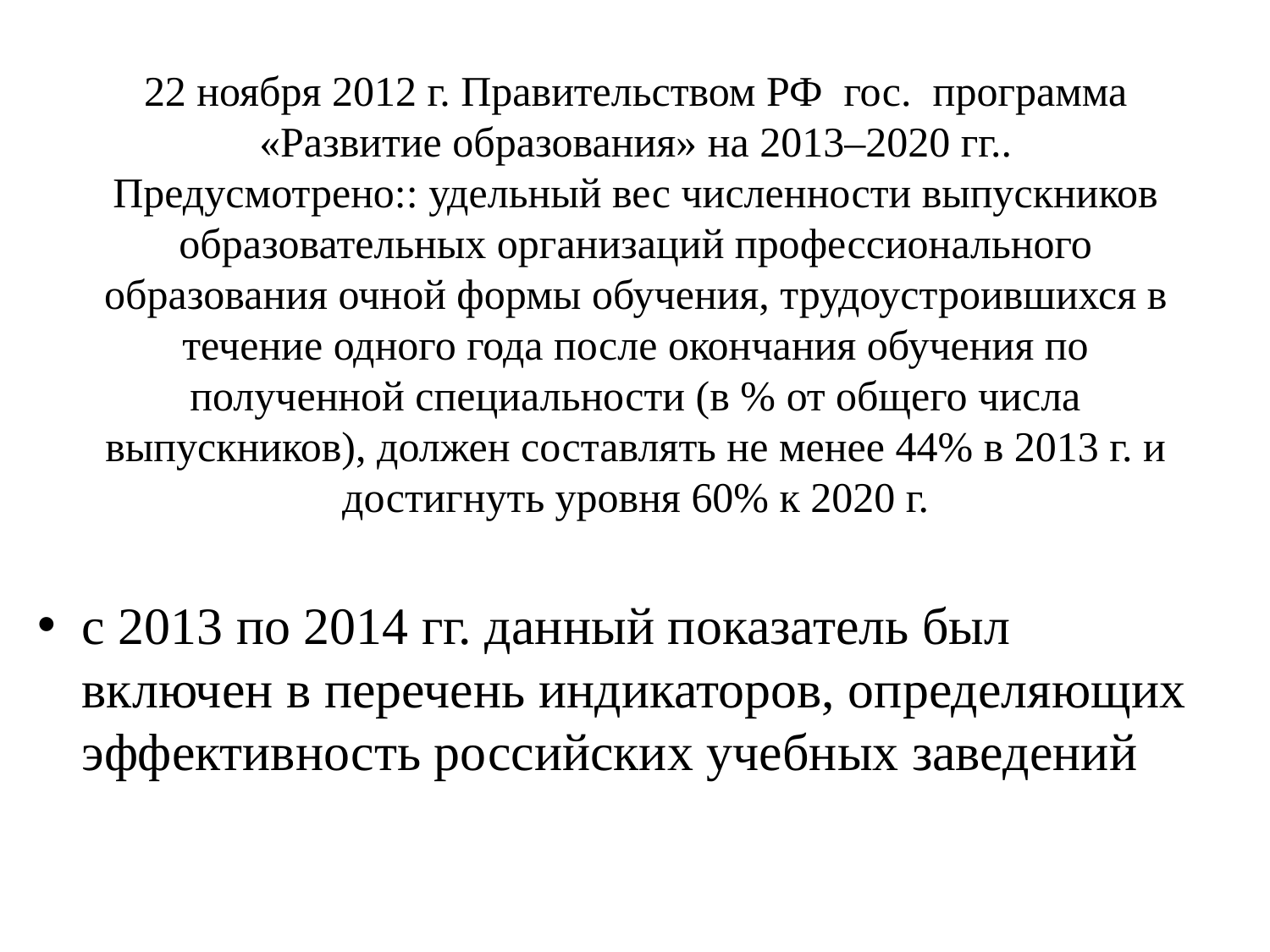

# 22 ноября 2012 г. Правительством РФ  гос.  программа «Развитие образования» на 2013–2020 гг.. Предусмотрено:: удельный вес численности выпускников образовательных организаций профессионального образования очной формы обучения, трудоустроившихся в течение одного года после окончания обучения по полученной специальности (в % от общего числа выпускников), должен составлять не менее 44% в 2013 г. и достигнуть уровня 60% к 2020 г.
с 2013 по 2014 гг. данный показатель был включен в перечень индикаторов, определяющих эффективность российских учебных заведений